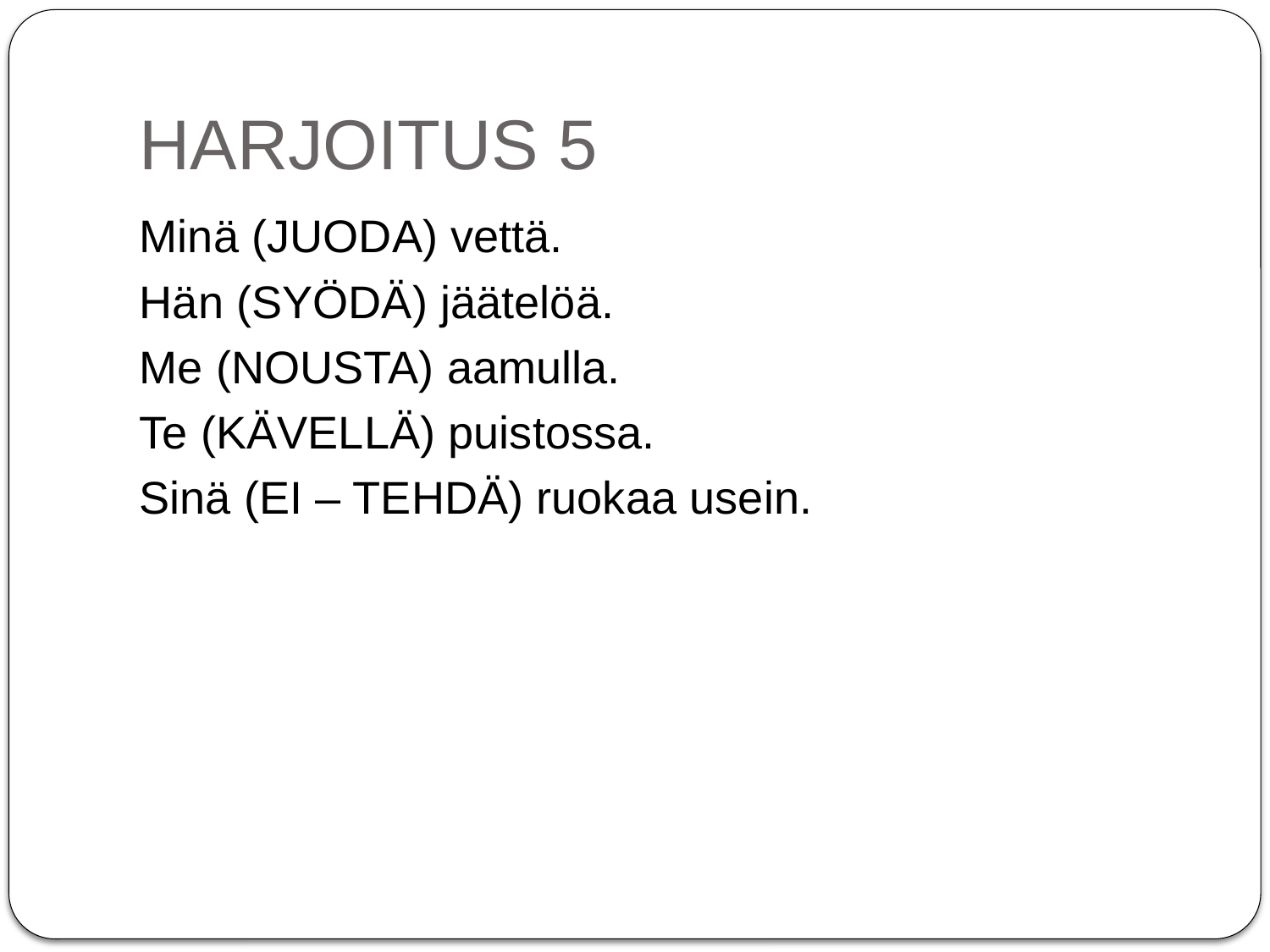

# HARJOITUS 5
Minä (JUODA) vettä.
Hän (SYÖDÄ) jäätelöä.
Me (NOUSTA) aamulla.
Te (KÄVELLÄ) puistossa.
Sinä (EI – TEHDÄ) ruokaa usein.